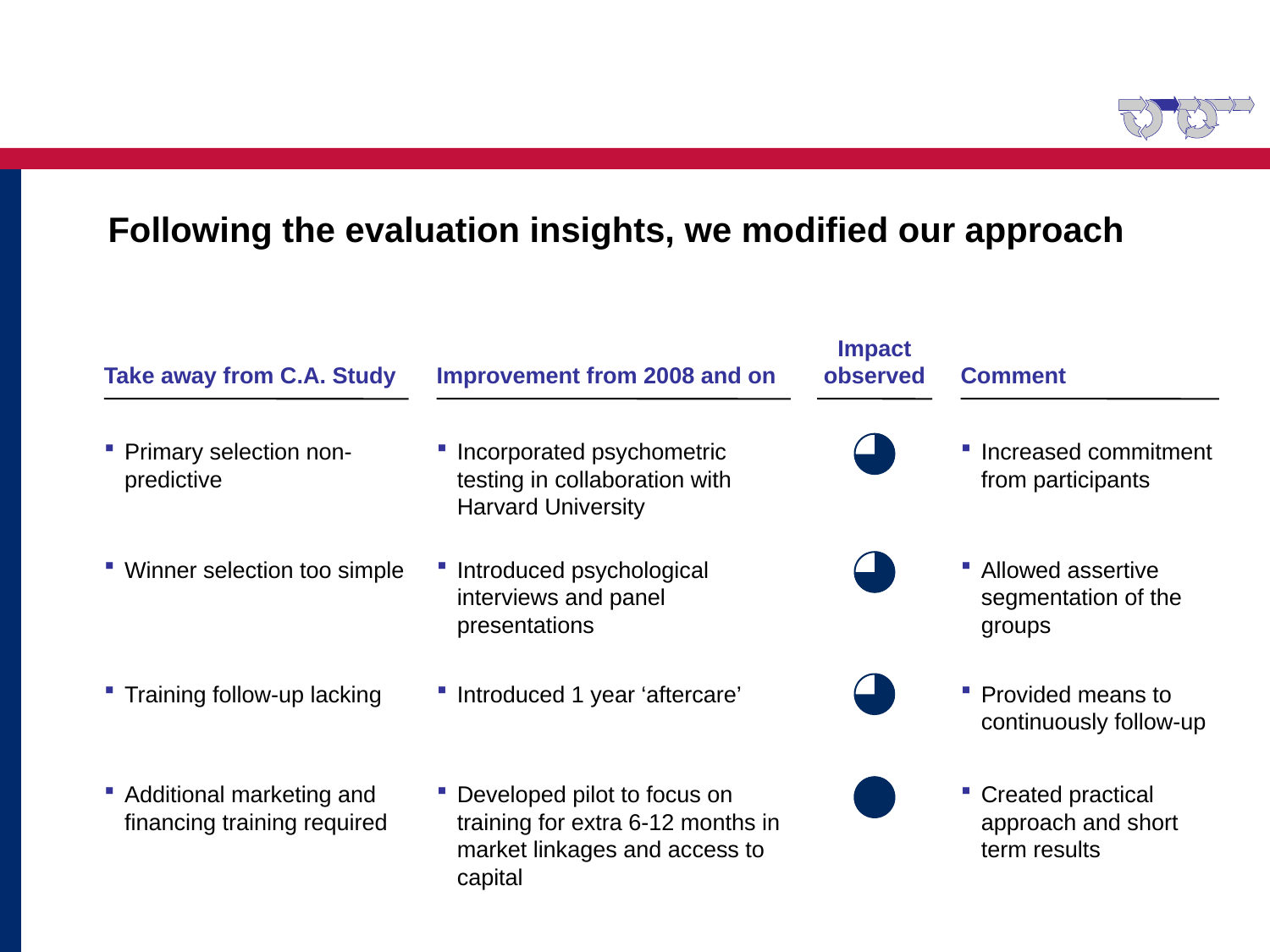

# Following the evaluation insights, we modified our approach
Impact observed
Take away from C.A. Study
Improvement from 2008 and on
Comment

Primary selection non-predictive
Incorporated psychometric testing in collaboration with Harvard University
Increased commitment from participants

Winner selection too simple
Introduced psychological interviews and panel presentations
Allowed assertive segmentation of the groups

Training follow-up lacking
Introduced 1 year ‘aftercare’
Provided means to continuously follow-up

Additional marketing and financing training required
Developed pilot to focus on training for extra 6-12 months in market linkages and access to capital
Created practical approach and short term results